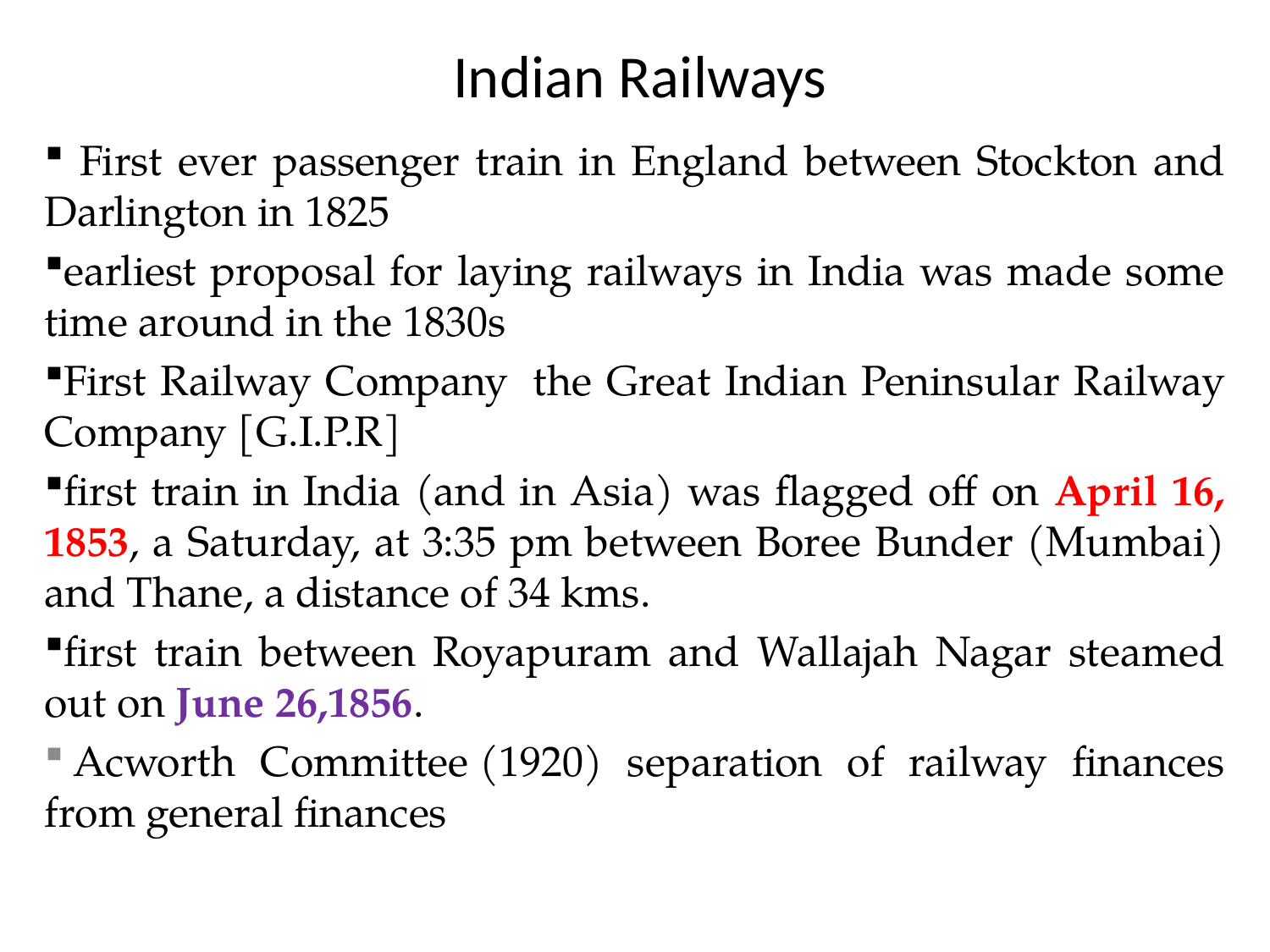

# Indian Railways
 First ever passenger train in England between Stockton and Darlington in 1825
earliest proposal for laying railways in India was made some time around in the 1830s
First Railway Company  the Great Indian Peninsular Railway Company [G.I.P.R]
first train in India (and in Asia) was flagged off on April 16, 1853, a Saturday, at 3:35 pm between Boree Bunder (Mumbai) and Thane, a distance of 34 kms.
first train between Royapuram and Wallajah Nagar steamed out on June 26,1856.
 Acworth Committee (1920) separation of railway finances from general finances